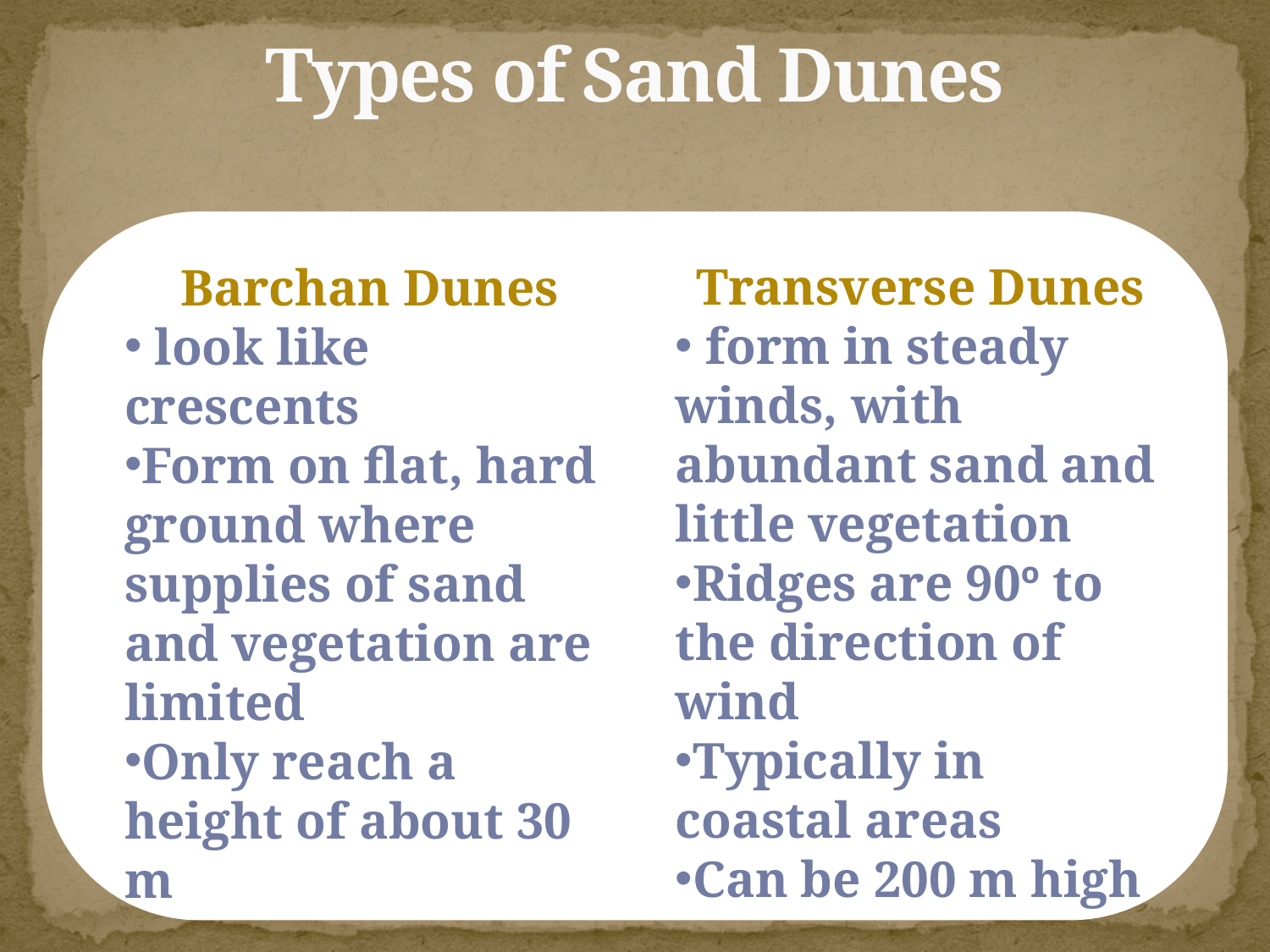

# Types of Sand Dunes

Transverse Dunes
 form in steady winds, with abundant sand and little vegetation
Ridges are 90º to the direction of wind
Typically in coastal areas
Can be 200 m high

Barchan Dunes
 look like crescents
Form on flat, hard ground where supplies of sand and vegetation are limited
Only reach a height of about 30 m